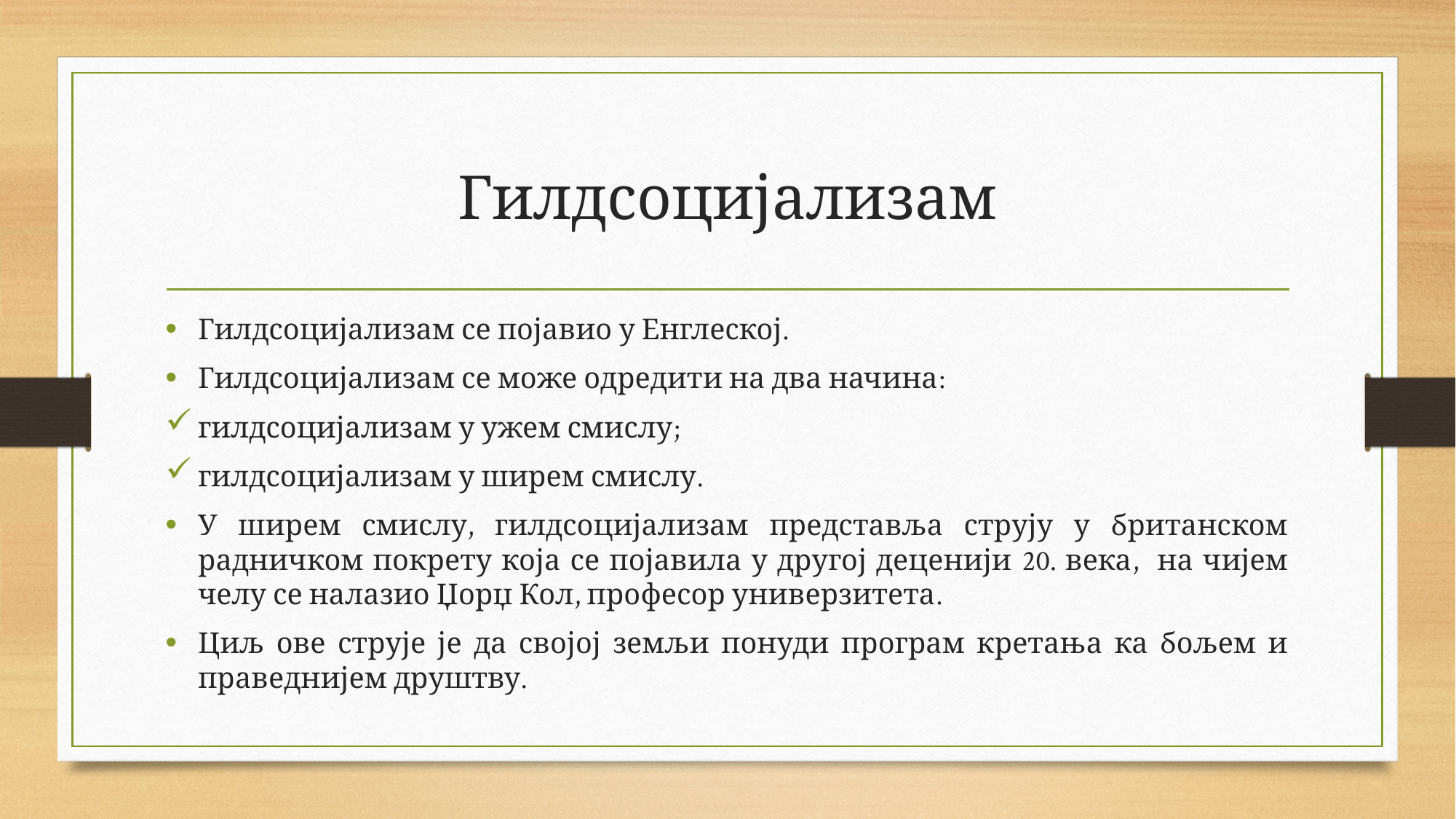

# Гилдсоцијализам
Гилдсоцијализам се појавио у Енглеској.
Гилдсоцијализам се може одредити на два начина:
гилдсоцијализам у ужем смислу;
гилдсоцијализам у ширем смислу.
У ширем смислу, гилдсоцијализам представља струју у британском радничком покрету која се појавила у другој деценији 20. века,  на чијем челу се налазио Џорџ Кол, професор универзитета.
Циљ ове струје је да својој земљи понуди програм кретања ка бољем и праведнијем друштву.